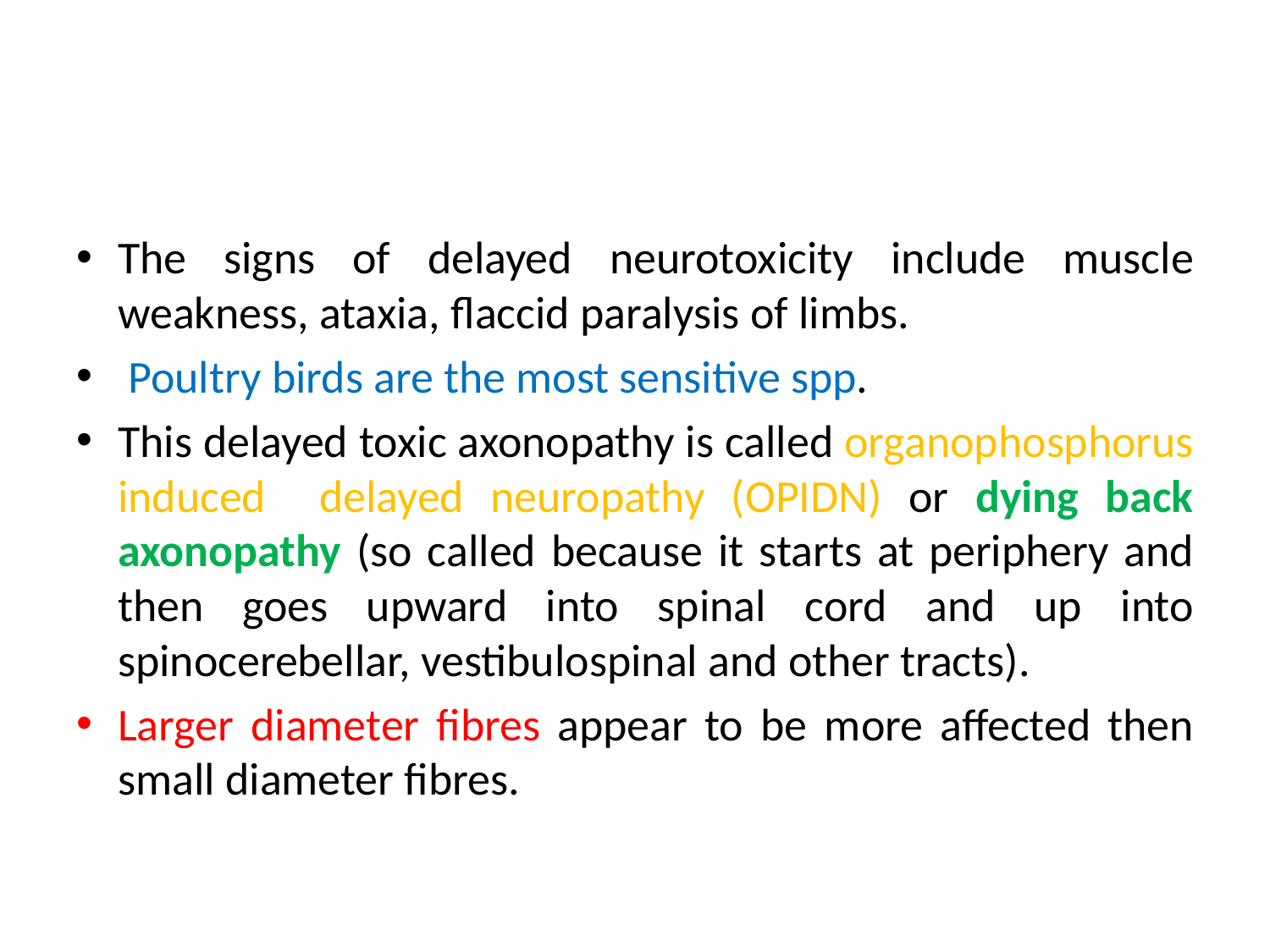

The signs of delayed neurotoxicity include muscle weakness, ataxia, flaccid paralysis of limbs.
 Poultry birds are the most sensitive spp.
This delayed toxic axonopathy is called organophosphorus induced  delayed neuropathy (OPIDN) or dying back axonopathy (so called because it starts at periphery and then goes upward into spinal cord and up into spinocerebellar, vestibulospinal and other tracts).
Larger diameter fibres appear to be more affected then small diameter fibres.